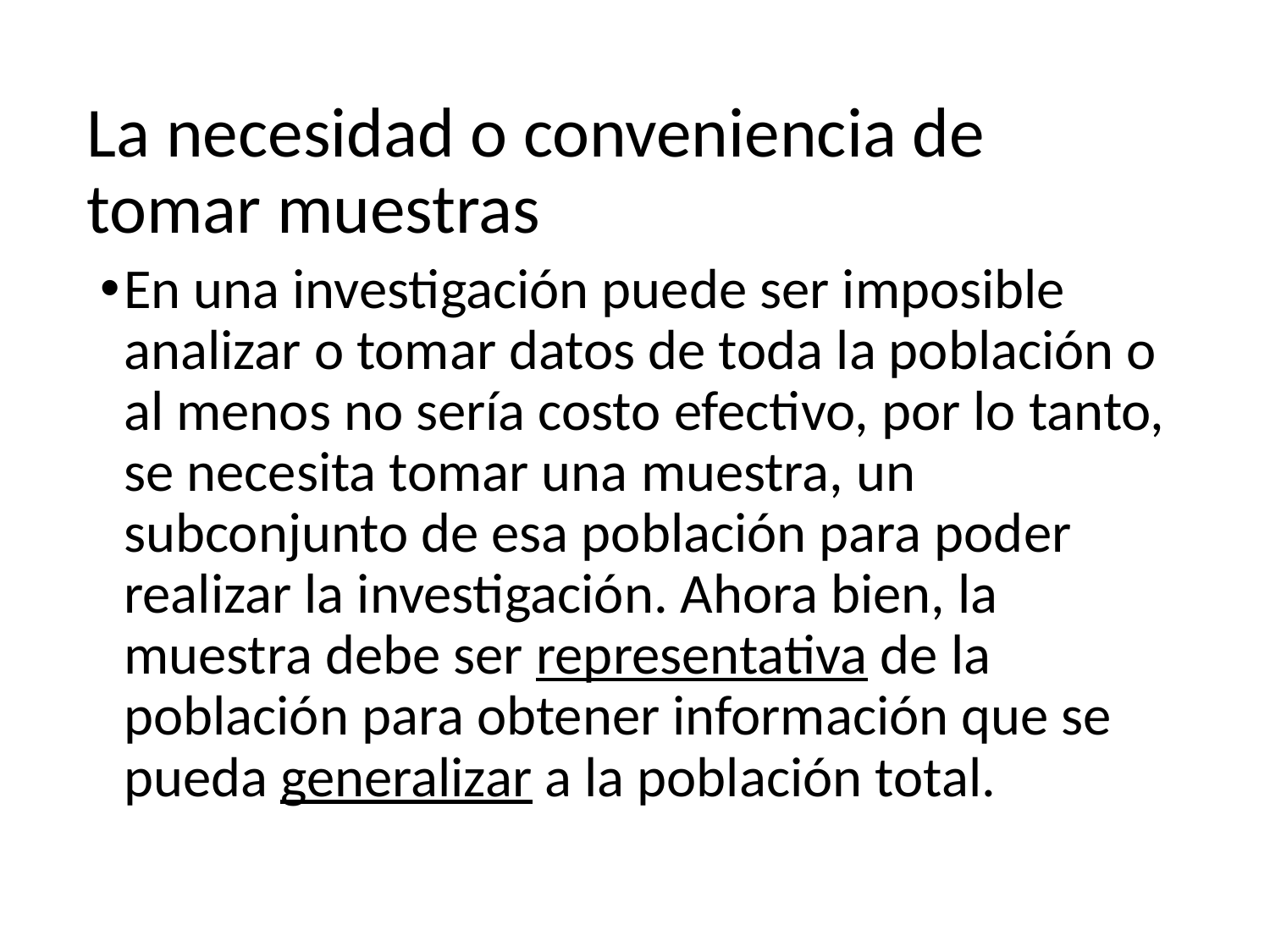

# La necesidad o conveniencia de tomar muestras
En una investigación puede ser imposible analizar o tomar datos de toda la población o al menos no sería costo efectivo, por lo tanto, se necesita tomar una muestra, un subconjunto de esa población para poder realizar la investigación. Ahora bien, la muestra debe ser representativa de la población para obtener información que se pueda generalizar a la población total.